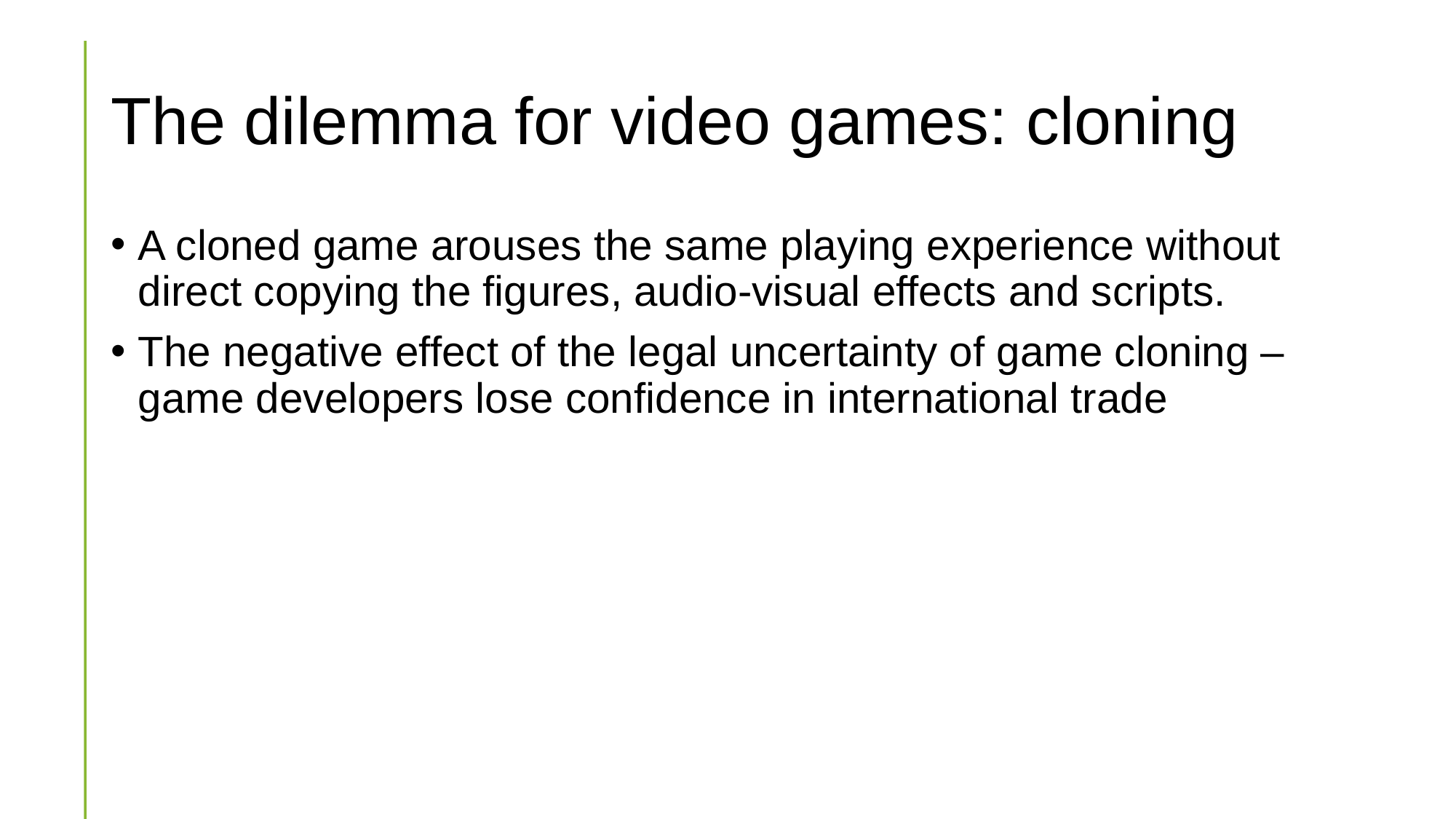

# The dilemma for video games: cloning
A cloned game arouses the same playing experience without direct copying the figures, audio-visual effects and scripts.
The negative effect of the legal uncertainty of game cloning – game developers lose confidence in international trade